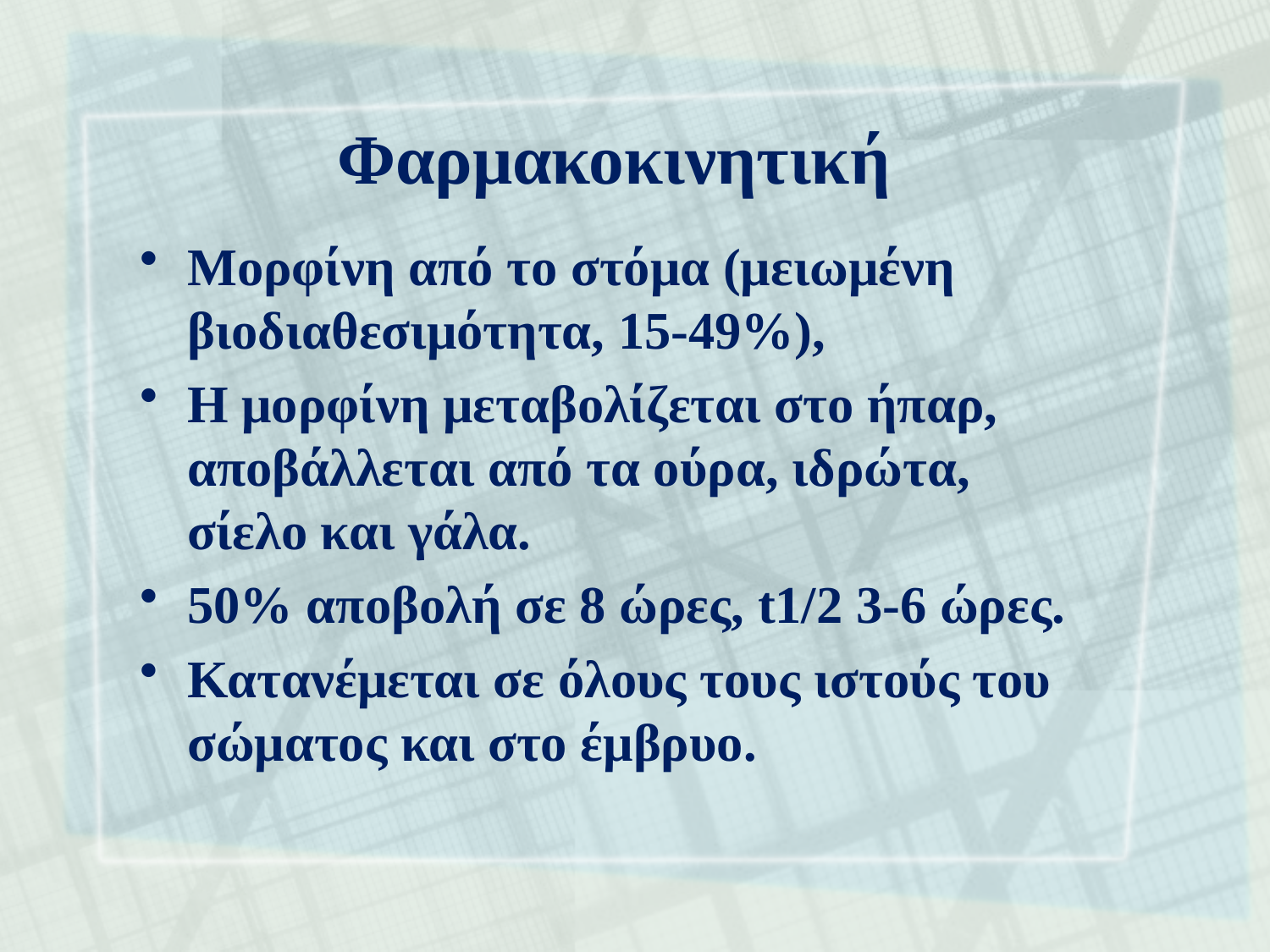

# Φαρμακοκινητική
Μορφίνη από το στόμα (μειωμένη βιοδιαθεσιμότητα, 15-49%),
Η μορφίνη μεταβολίζεται στο ήπαρ, αποβάλλεται από τα ούρα, ιδρώτα, σίελο και γάλα.
50% αποβολή σε 8 ώρες, t1/2 3-6 ώρες.
Κατανέμεται σε όλους τους ιστούς του σώματος και στο έμβρυο.